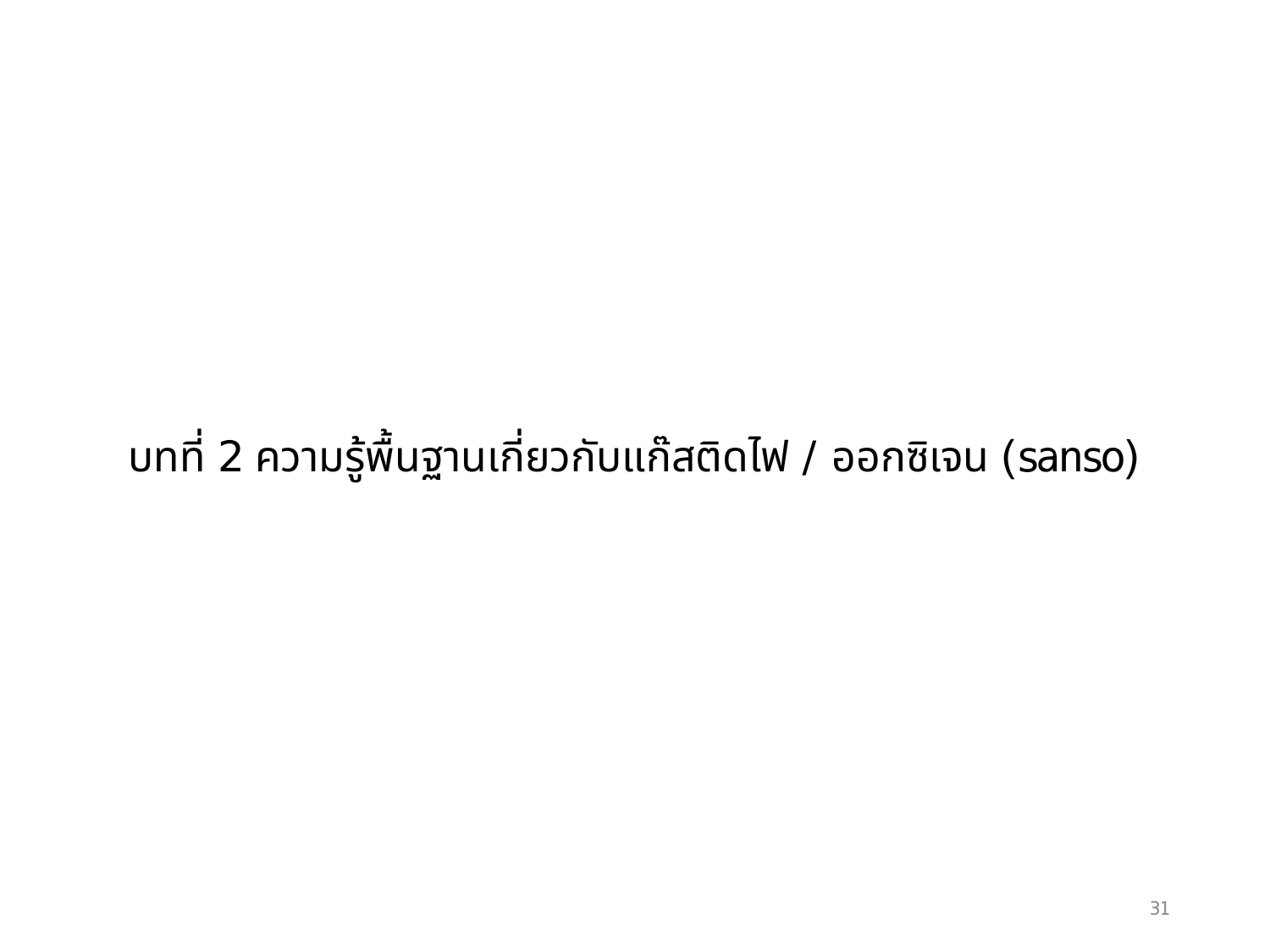

# บทที่ 2 ความรู้พื้นฐานเกี่ยวกับแก๊สติดไฟ / ออกซิเจน (sanso)
31